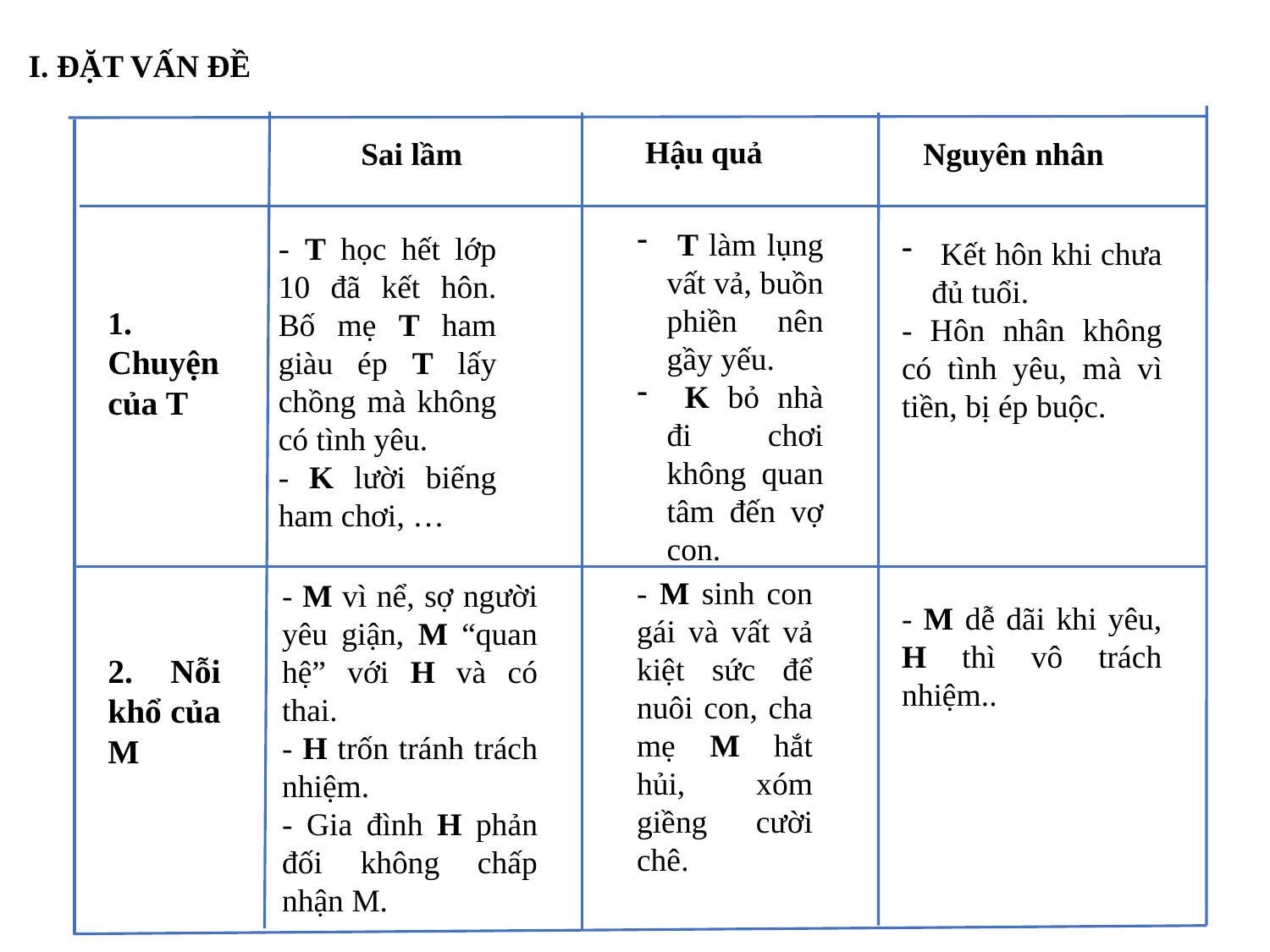

I. ĐẶT VẤN ĐỀ
Hậu quả
Sai lầm
Nguyên nhân
 T làm lụng vất vả, buồn phiền nên gầy yếu.
 K bỏ nhà đi chơi không quan tâm đến vợ con.
- T học hết lớp 10 đã kết hôn. Bố mẹ T ham giàu ép T lấy chồng mà không có tình yêu.
- K lười biếng ham chơi, …
 Kết hôn khi chưa đủ tuổi.
- Hôn nhân không có tình yêu, mà vì tiền, bị ép buộc.
1. Chuyện của T
- M sinh con gái và vất vả kiệt sức để nuôi con, cha mẹ M hắt hủi, xóm giềng cười chê.
- M vì nể, sợ người yêu giận, M “quan hệ” với H và có thai.
- H trốn tránh trách nhiệm.
- Gia đình H phản đối không chấp nhận M.
- M dễ dãi khi yêu, H thì vô trách nhiệm..
2. Nỗi khổ của M